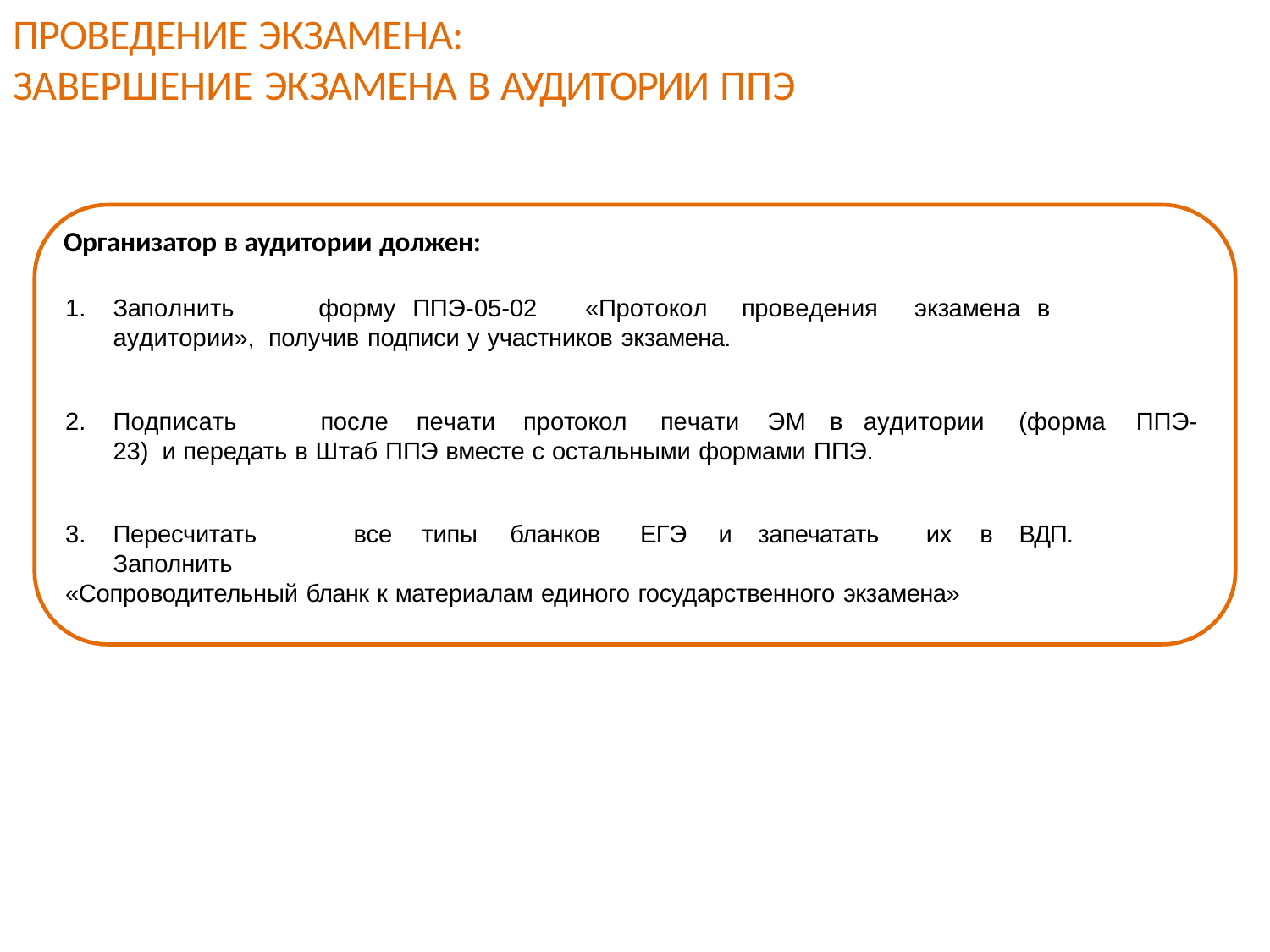

# ПРОВЕДЕНИЕ ЭКЗАМЕНА:
ЗАВЕРШЕНИЕ ЭКЗАМЕНА В АУДИТОРИИ ППЭ

Организатор в аудитории должен:

Заполнить	форму  ППЭ-05-02	«Протокол	проведения	экзамена  в	аудитории»,  получив подписи у участников экзамена.

Подписать	после	печати	протокол	печати	ЭМ	в	аудитории	(форма	ППЭ-23)  и передать в Штаб ППЭ вместе с остальными формами ППЭ.

Пересчитать	все	типы	бланков	ЕГЭ	и	запечатать	их	в	ВДП.	Заполнить
«Сопроводительный бланк к материалам единого государственного экзамена»